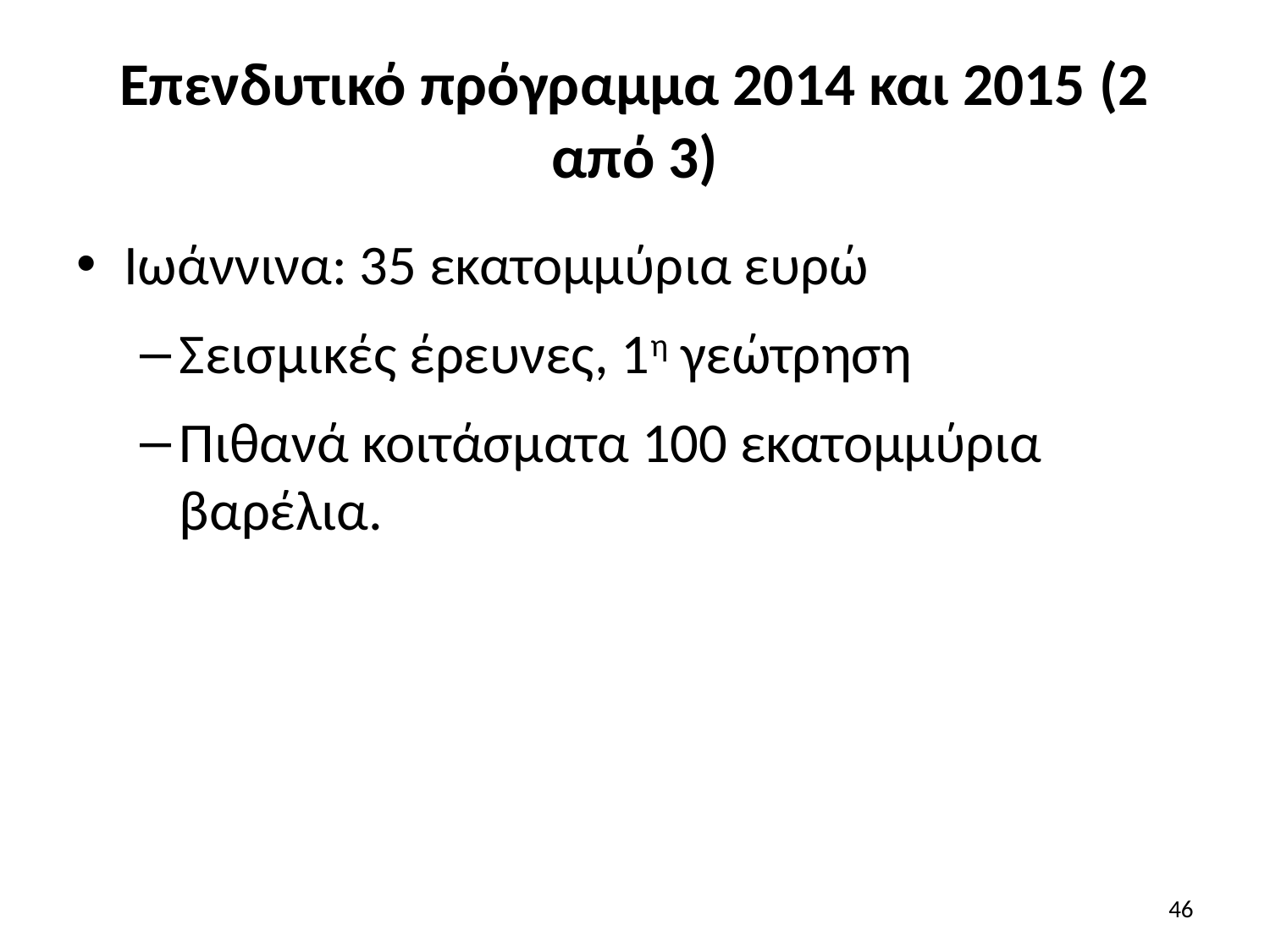

# Επενδυτικό πρόγραμμα 2014 και 2015 (2 από 3)
Ιωάννινα: 35 εκατομμύρια ευρώ
Σεισμικές έρευνες, 1η γεώτρηση
Πιθανά κοιτάσματα 100 εκατομμύρια βαρέλια.
46